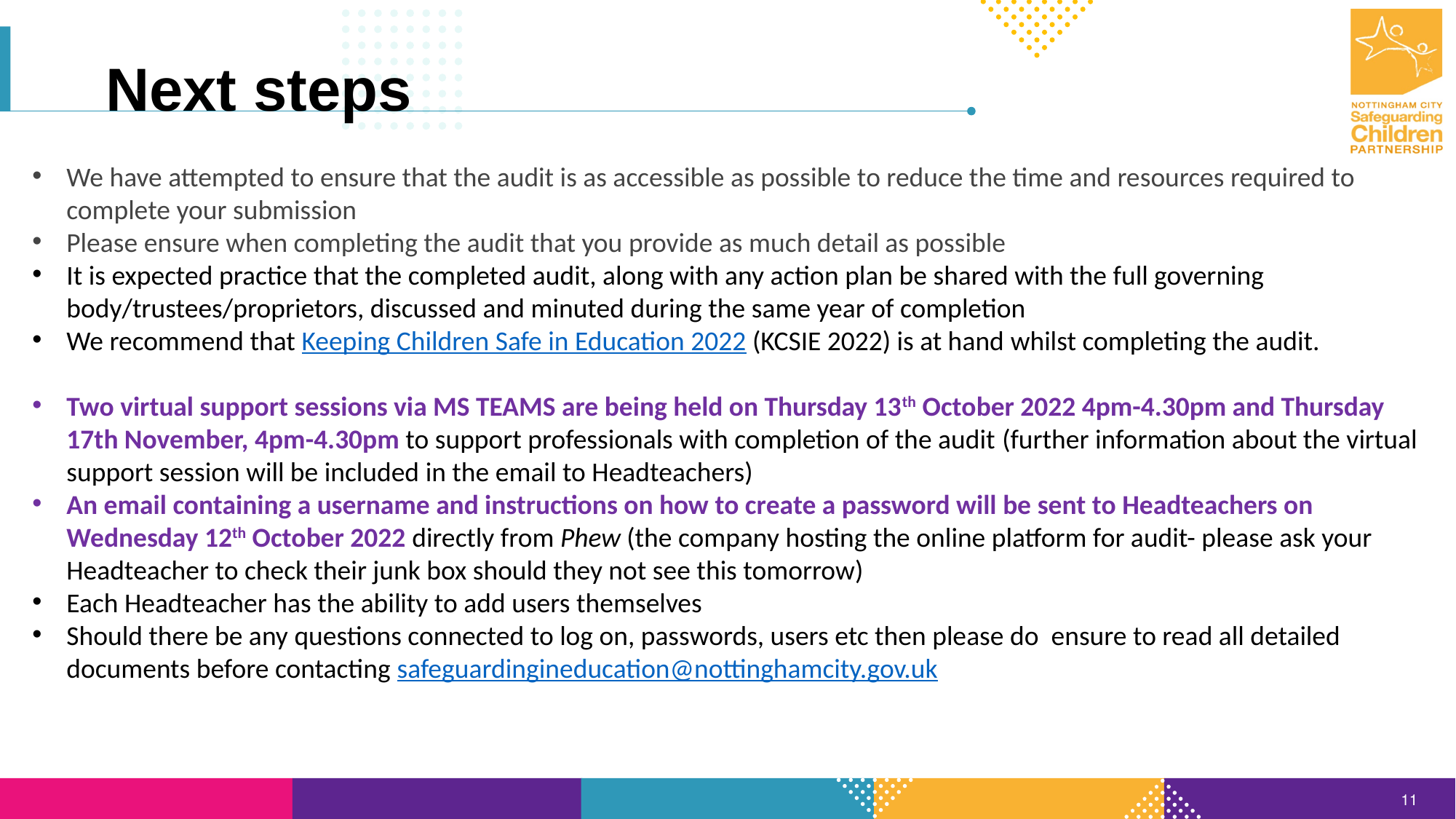

Next steps
We have attempted to ensure that the audit is as accessible as possible to reduce the time and resources required to complete your submission
Please ensure when completing the audit that you provide as much detail as possible
It is expected practice that the completed audit, along with any action plan be shared with the full governing body/trustees/proprietors, discussed and minuted during the same year of completion
We recommend that Keeping Children Safe in Education 2022 (KCSIE 2022) is at hand whilst completing the audit.

Two virtual support sessions via MS TEAMS are being held on Thursday 13th October 2022 4pm-4.30pm and Thursday 17th November, 4pm-4.30pm to support professionals with completion of the audit (further information about the virtual support session will be included in the email to Headteachers)
An email containing a username and instructions on how to create a password will be sent to Headteachers on Wednesday 12th October 2022 directly from Phew (the company hosting the online platform for audit- please ask your Headteacher to check their junk box should they not see this tomorrow)
Each Headteacher has the ability to add users themselves
Should there be any questions connected to log on, passwords, users etc then please do  ensure to read all detailed documents before contacting safeguardingineducation@nottinghamcity.gov.uk